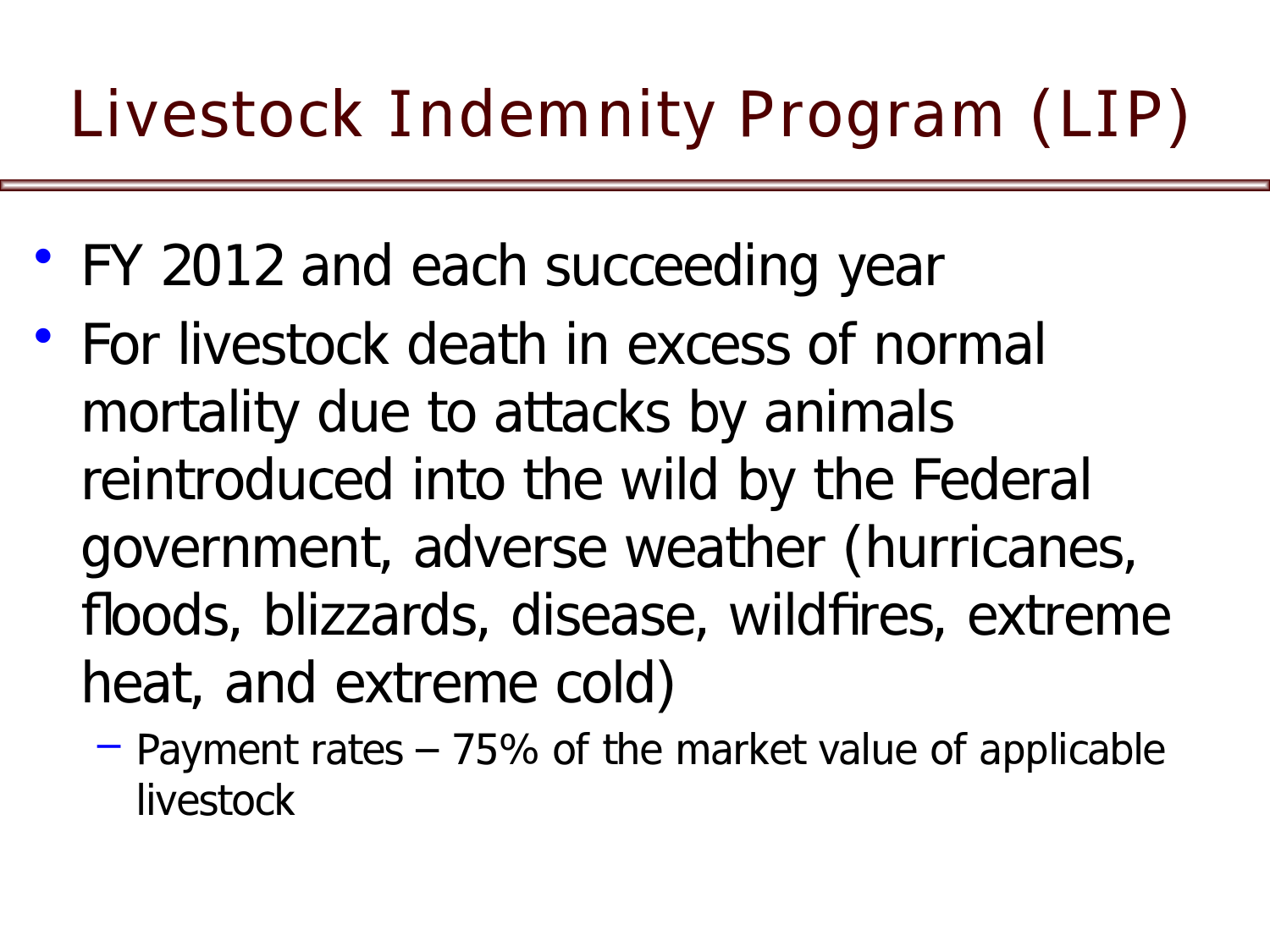

# Livestock Indemnity Program (LIP)

FY 2012 and each succeeding year
For livestock death in excess of normal mortality due to attacks by animals reintroduced into the wild by the Federal government, adverse weather (hurricanes, floods, blizzards, disease, wildfires, extreme heat, and extreme cold)
Payment rates – 75% of the market value of applicable livestock